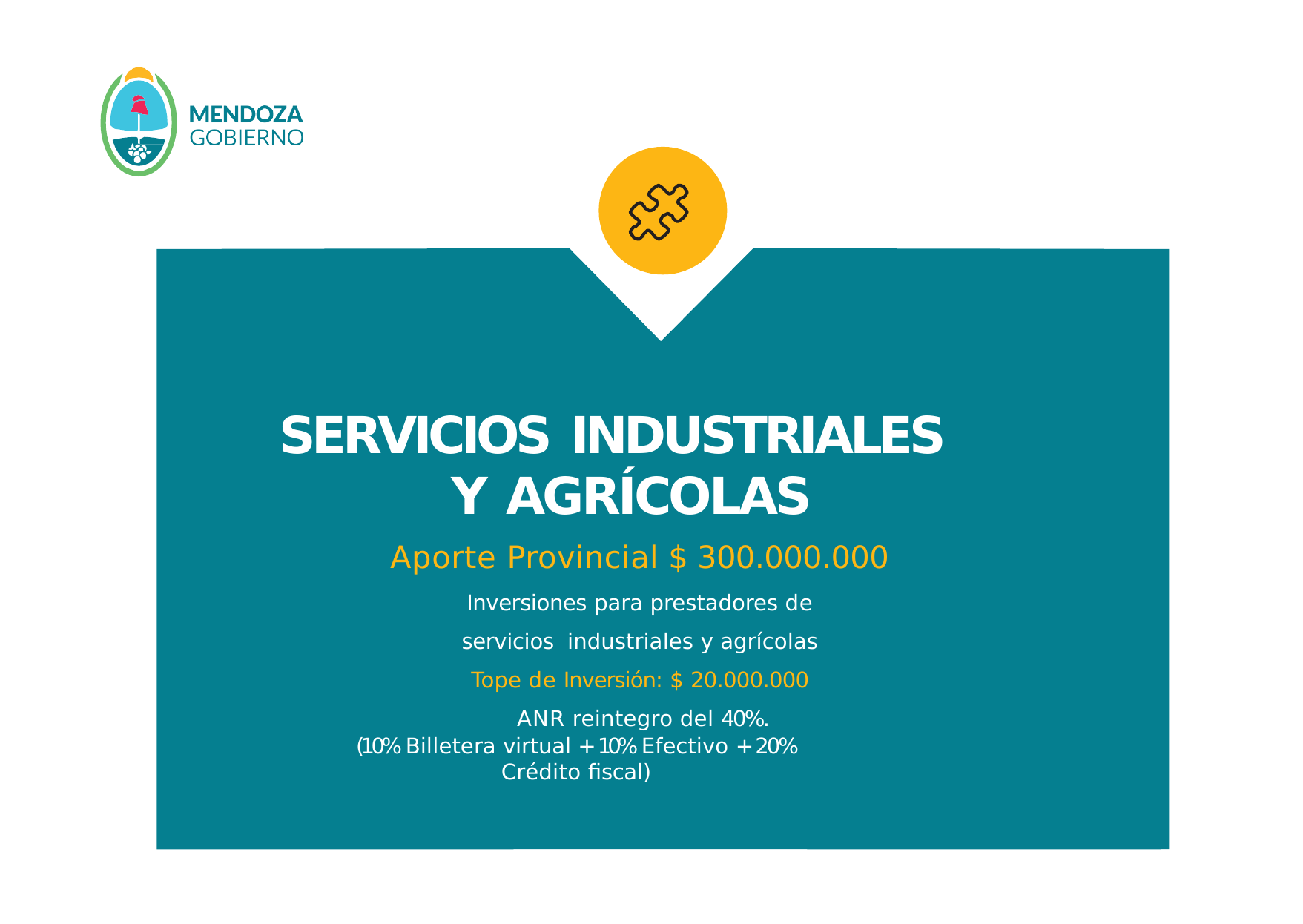

# SERVICIOS INDUSTRIALES  Y AGRÍCOLAS
Aporte Provincial $ 300.000.000
Inversiones para prestadores de servicios  industriales y agrícolas
Tope de Inversión: $ 20.000.000  ANR reintegro del 40%.
(10% Billetera virtual + 10% Efectivo + 20% Crédito ﬁscal)